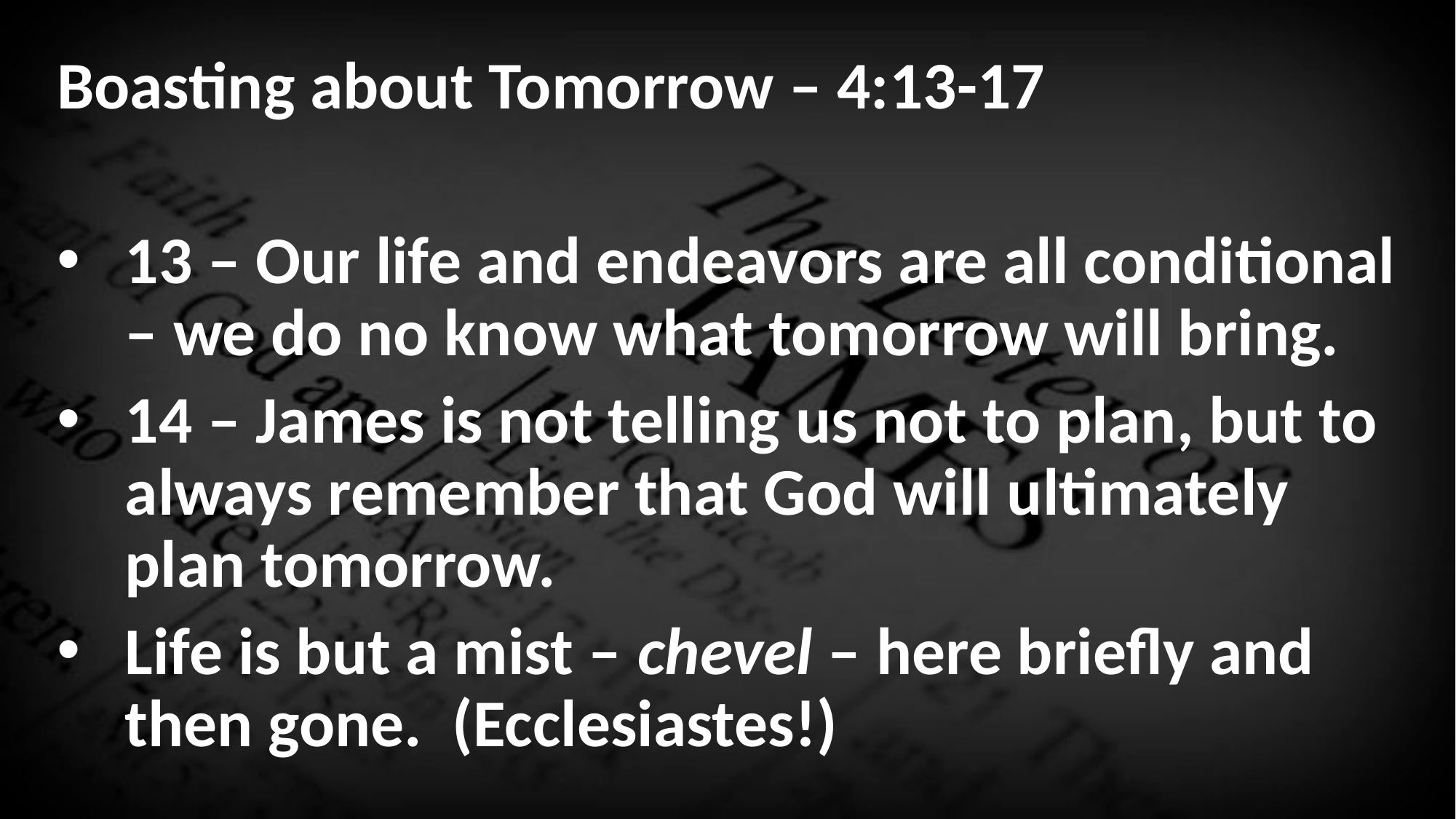

Boasting about Tomorrow – 4:13-17

13 – Our life and endeavors are all conditional – we do no know what tomorrow will bring.
14 – James is not telling us not to plan, but to always remember that God will ultimately plan tomorrow.
Life is but a mist – chevel – here briefly and then gone.  (Ecclesiastes!)